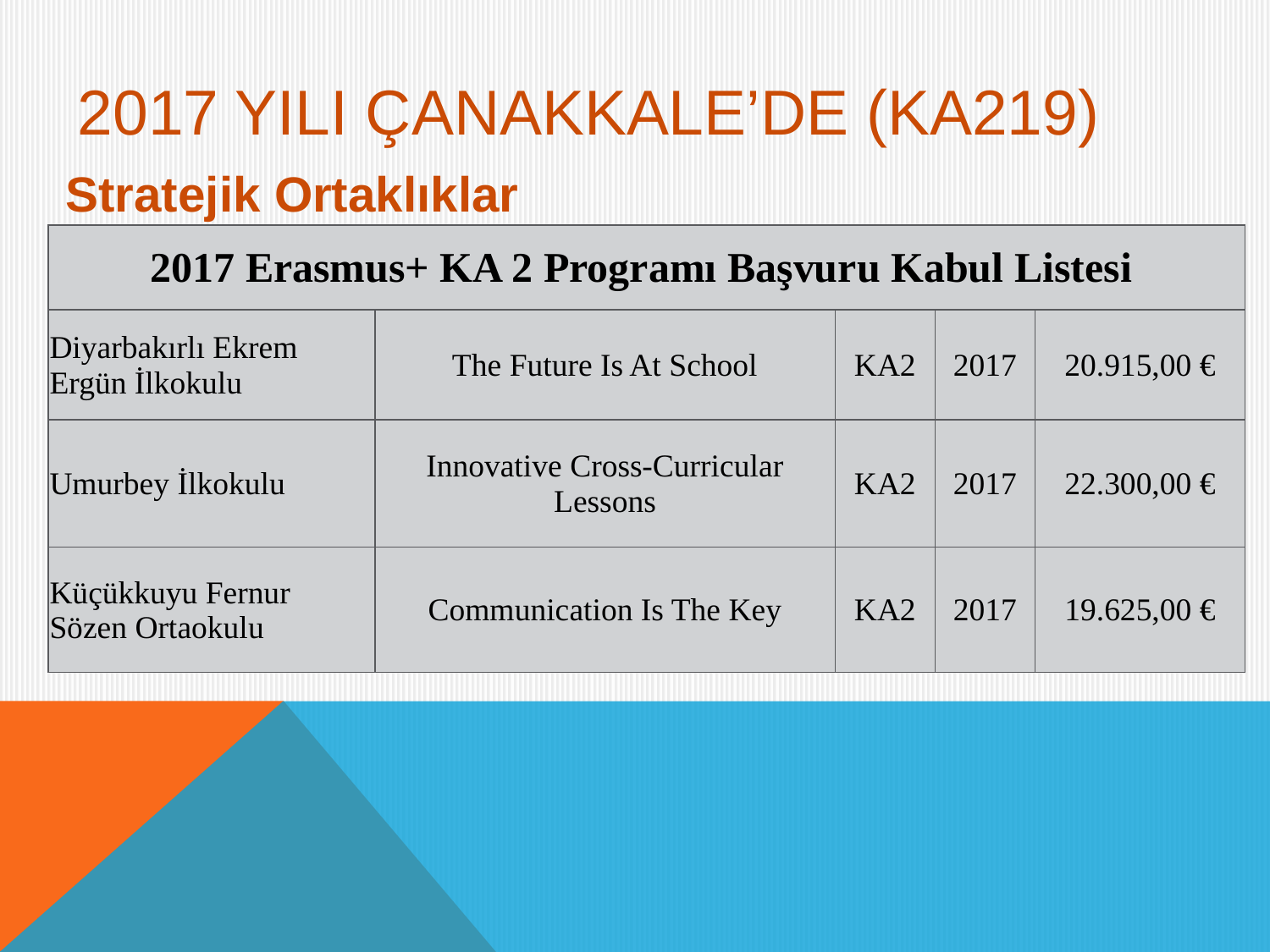

# 2017 yIlI Çanakkale’de (KA219)
Stratejik Ortaklıklar
| 2017 Erasmus+ KA 2 Programı Başvuru Kabul Listesi |  |  |  |  |
| --- | --- | --- | --- | --- |
| Diyarbakırlı Ekrem Ergün İlkokulu | The Future Is At School | KA2 | 2017 | 20.915,00 € |
| Umurbey İlkokulu | Innovative Cross-Curricular Lessons | KA2 | 2017 | 22.300,00 € |
| Küçükkuyu Fernur Sözen Ortaokulu | Communication Is The Key | KA2 | 2017 | 19.625,00 € |